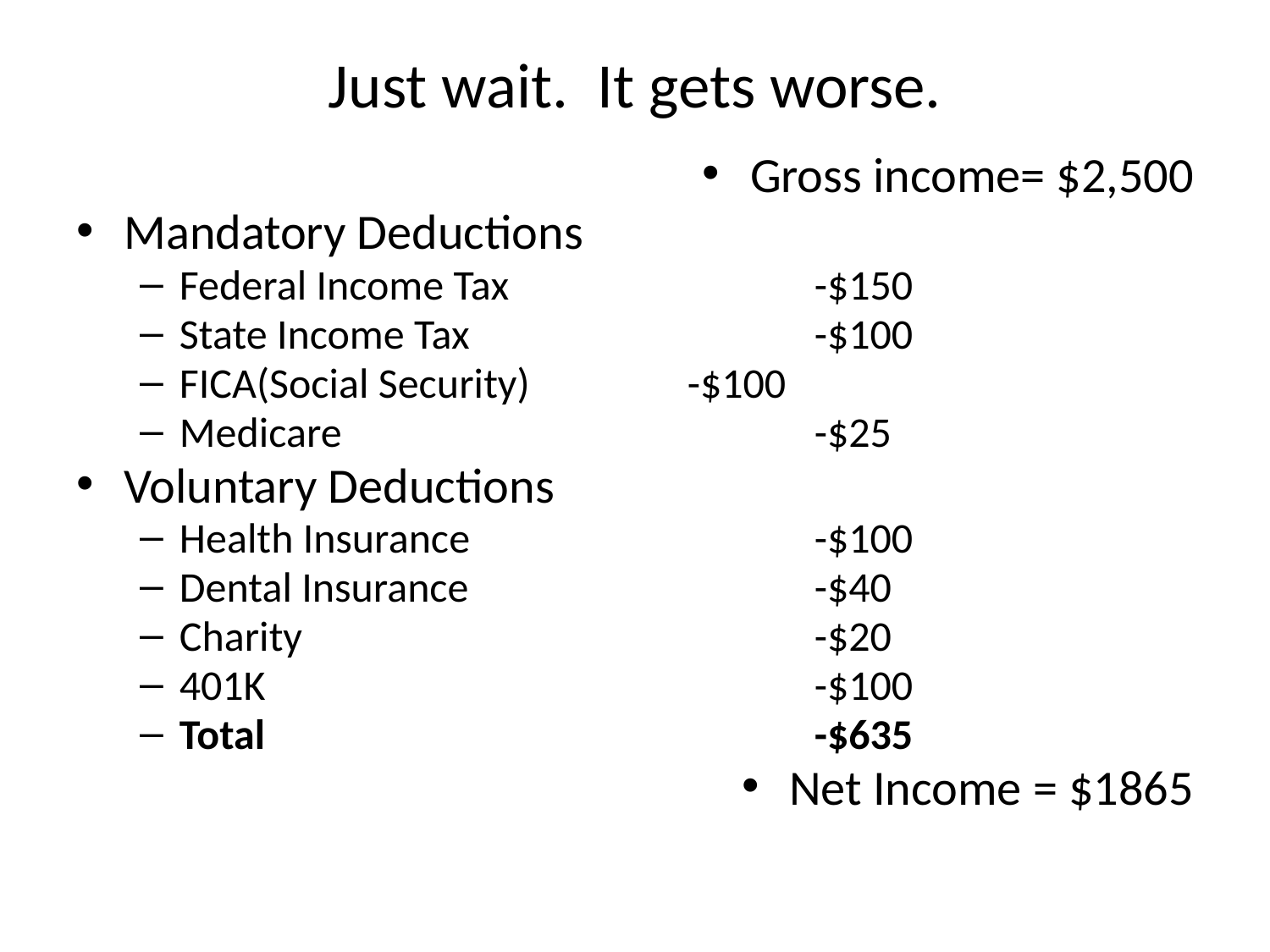

# Just wait.  It gets worse.
Gross income= $2,500
Mandatory Deductions
Federal Income Tax			-$150
State Income Tax			-$100
FICA(Social Security)		-$100
Medicare				-$25
Voluntary Deductions
Health Insurance			-$100
Dental Insurance			-$40
Charity					-$20
401K					-$100
Total					-$635
Net Income = $1865